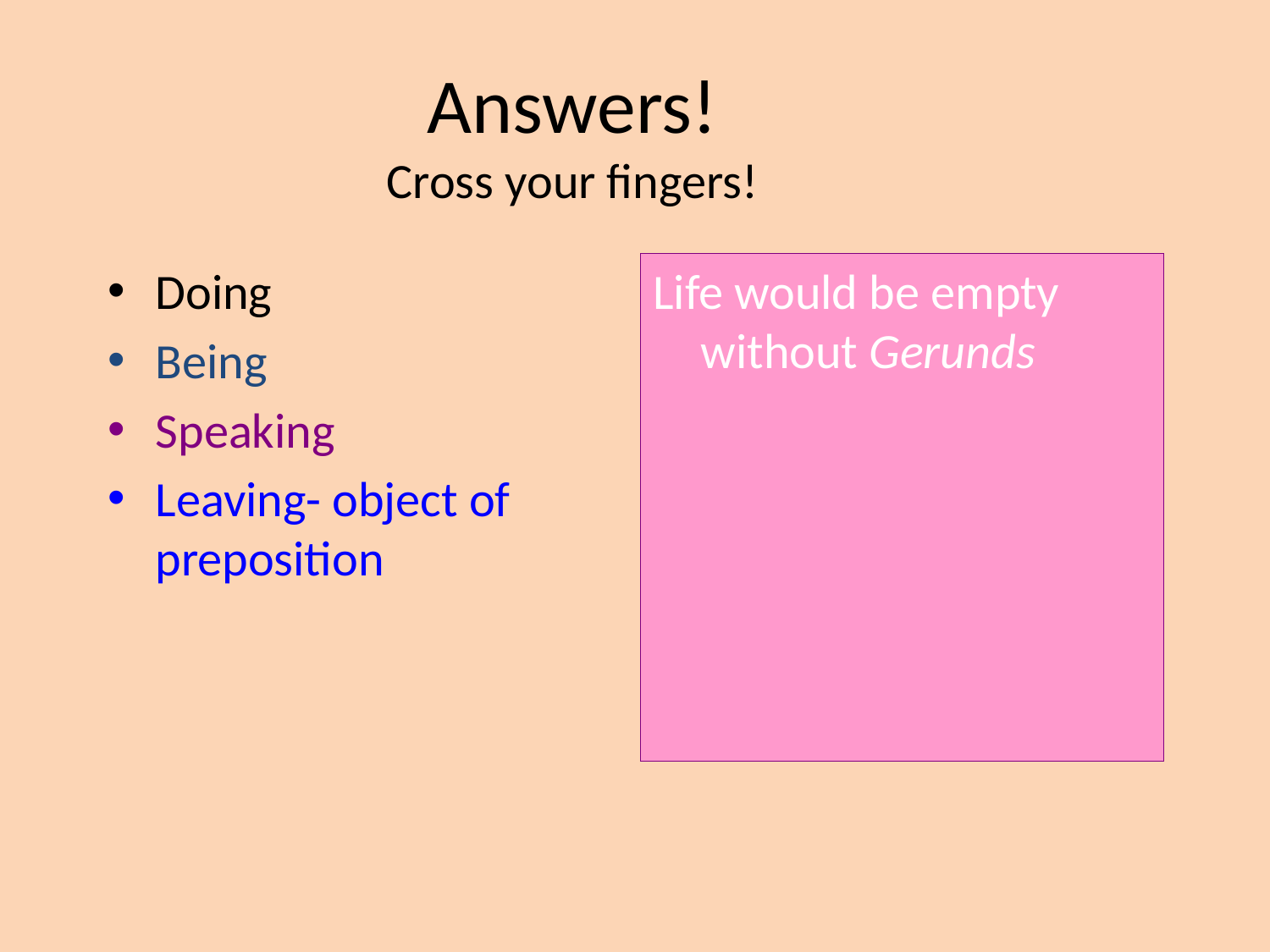

# Answers! Cross your fingers!
Doing
Being
Speaking
Leaving- object of preposition

Life would be empty without Gerunds